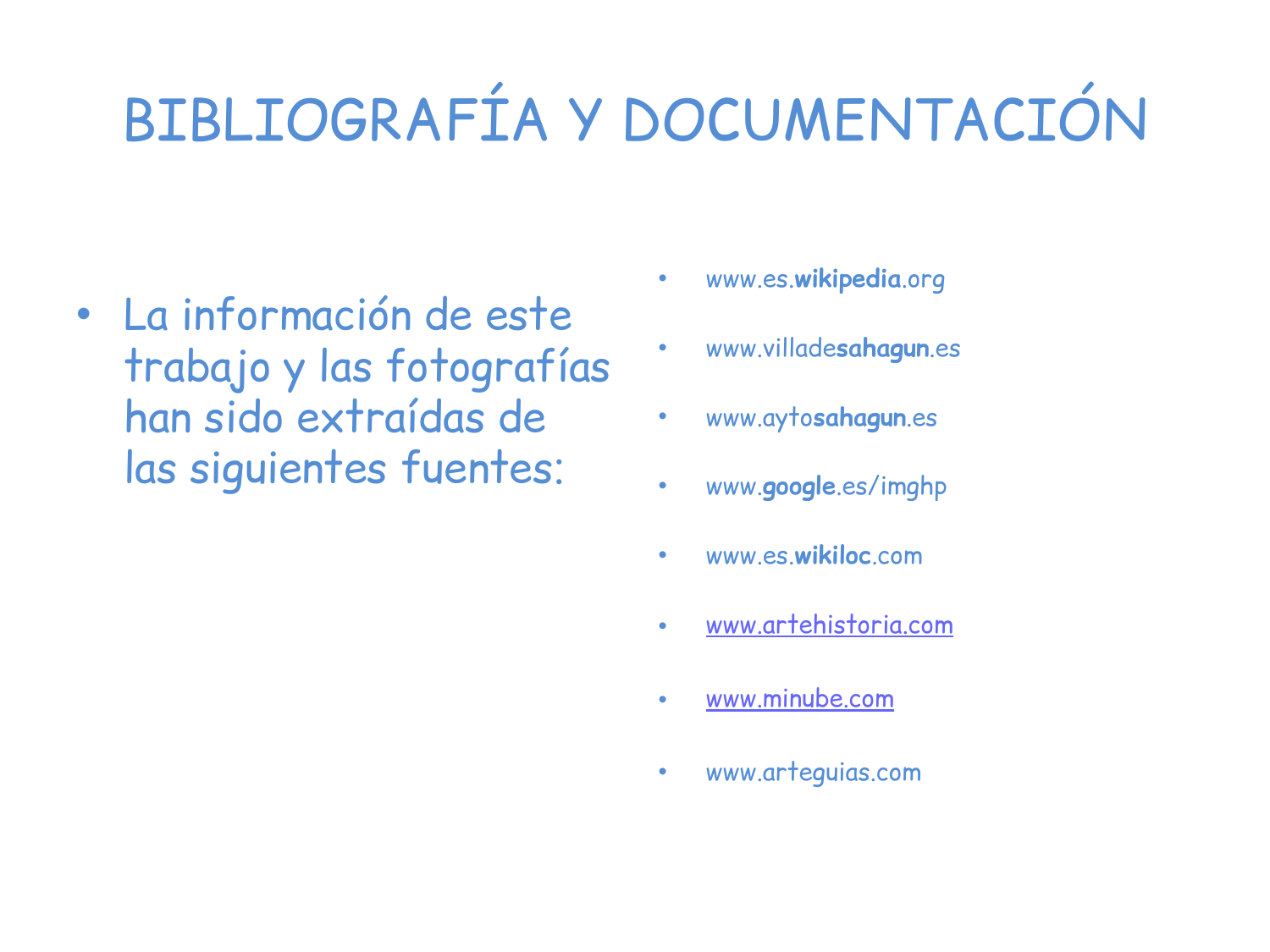

# BIBLIOGRAFÍA Y DOCUMENTACIÓN

La información de este trabajo y las fotografías han sido extraídas de las siguientes fuentes:

www.es.wikipedia.org

www.villadesahagun.es

www.aytosahagun.es

www.google.es/imghp

www.es.wikiloc.com

www.artehistoria.com

www.minube.com

www.arteguias.com